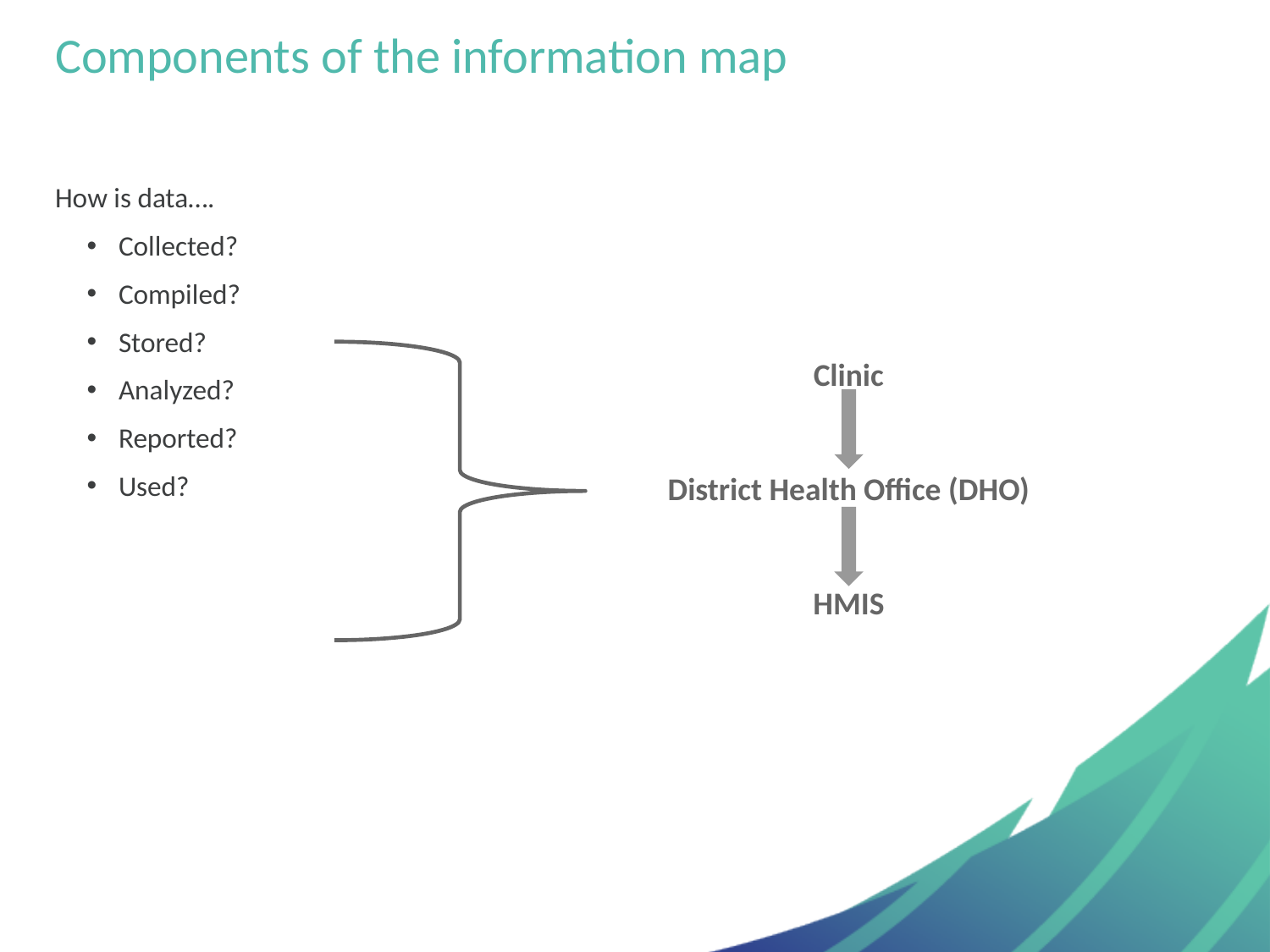

# Components of the information map
How is data….
Collected?
Compiled?
Stored?
Analyzed?
Reported?
Used?

Clinic

District Health Office (DHO)

HMIS